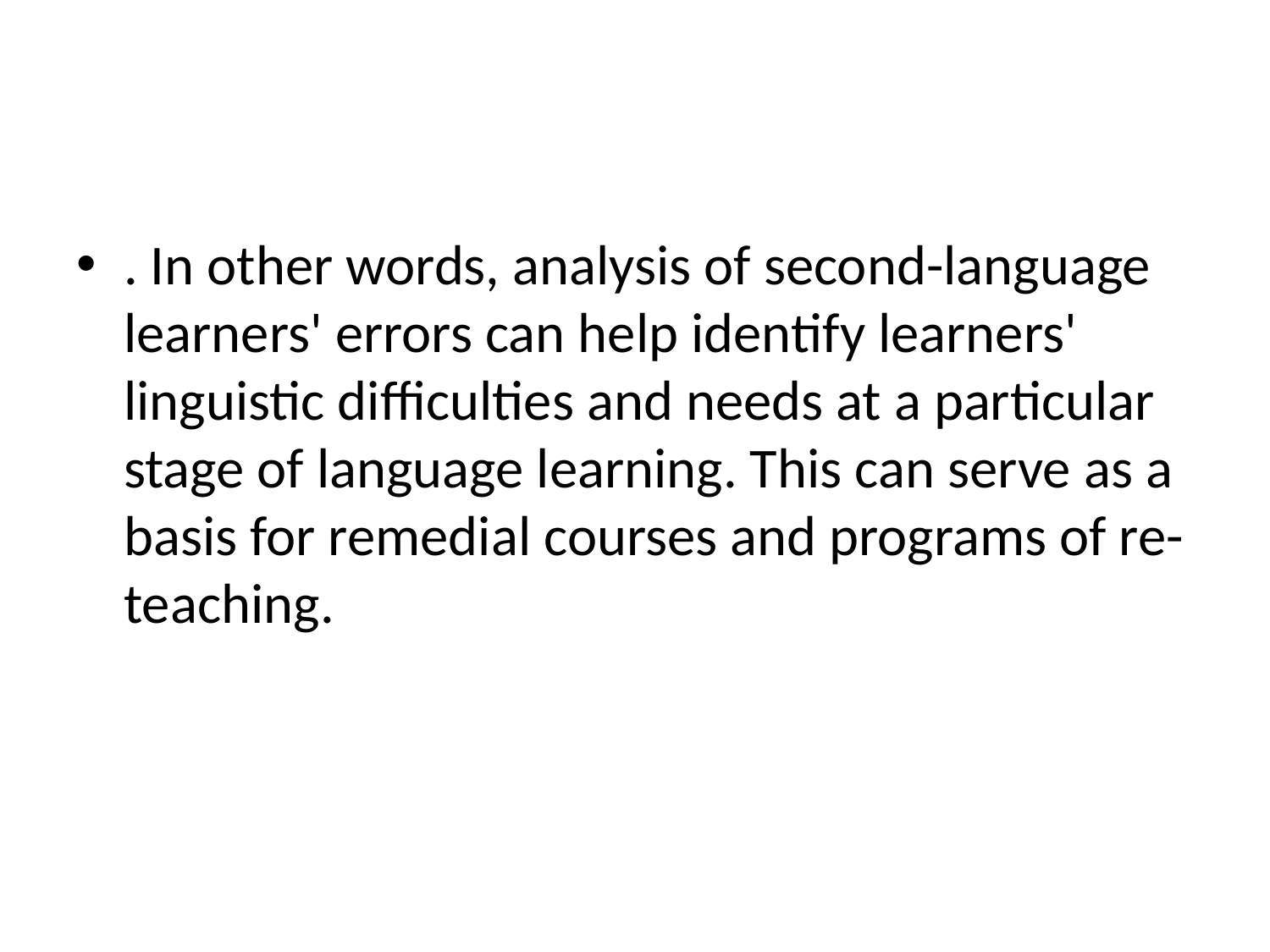

#
. In other words, analysis of second-language learners' errors can help identify learners' linguistic difficulties and needs at a particular stage of language learning. This can serve as a basis for remedial courses and programs of re-teaching.